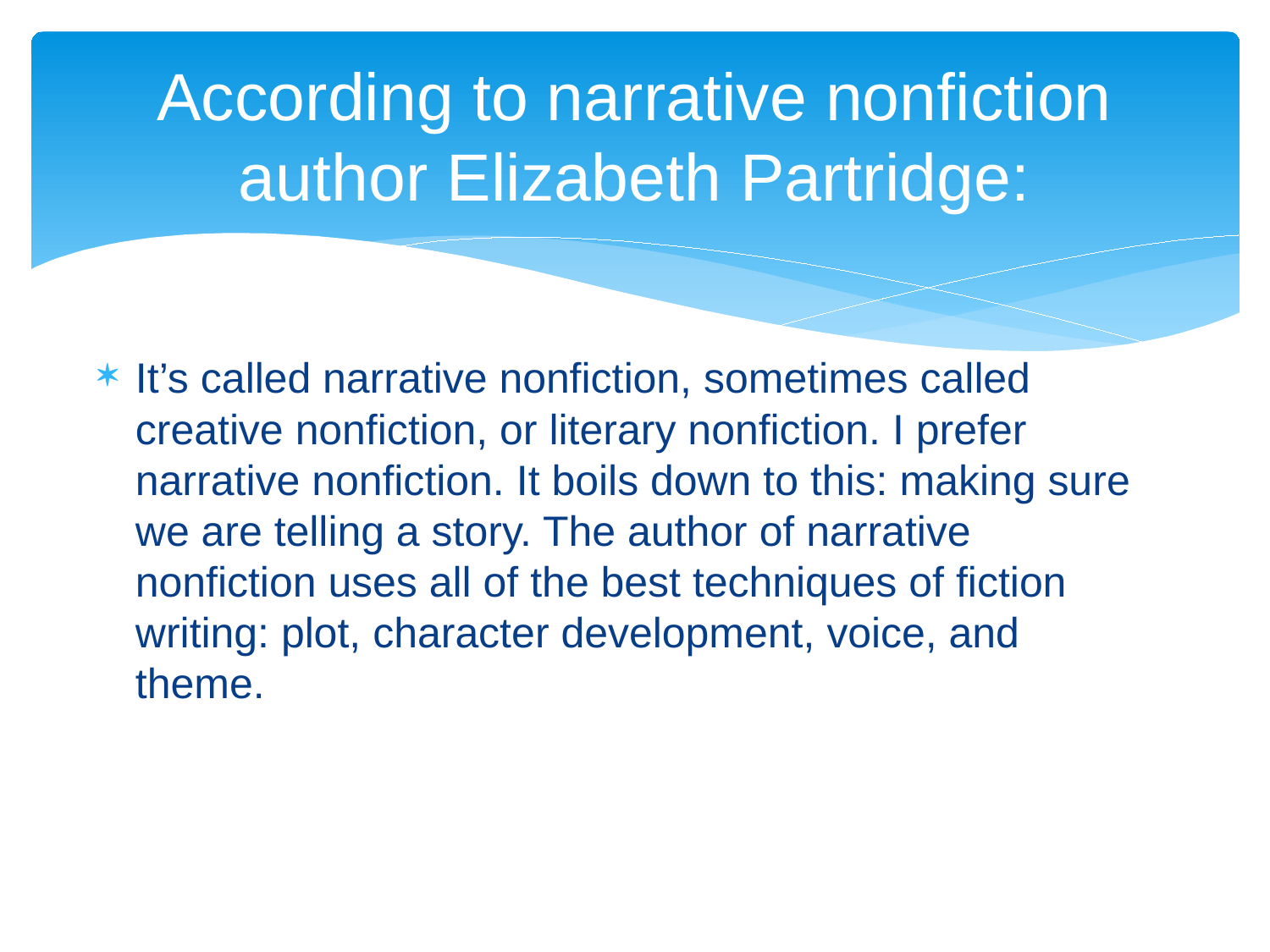

# According to narrative nonfiction author Elizabeth Partridge:

It’s called narrative nonfiction, sometimes called creative nonfiction, or literary nonfiction. I prefer narrative nonfiction. It boils down to this: making sure we are telling a story. The author of narrative nonfiction uses all of the best techniques of fiction writing: plot, character development, voice, and theme.